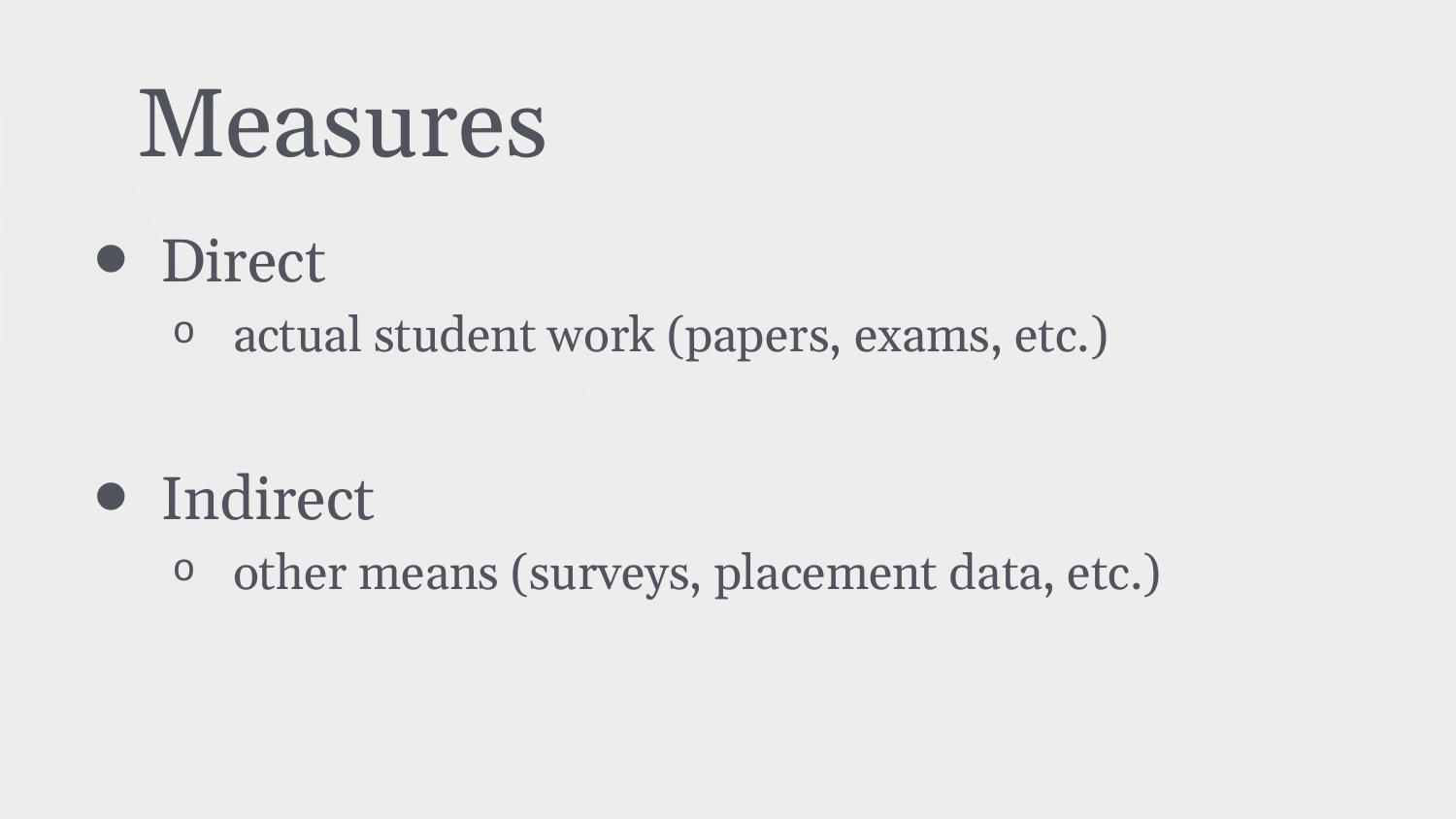

# Measures
Direct
actual student work (papers, exams, etc.)

Indirect
other means (surveys, placement data, etc.)